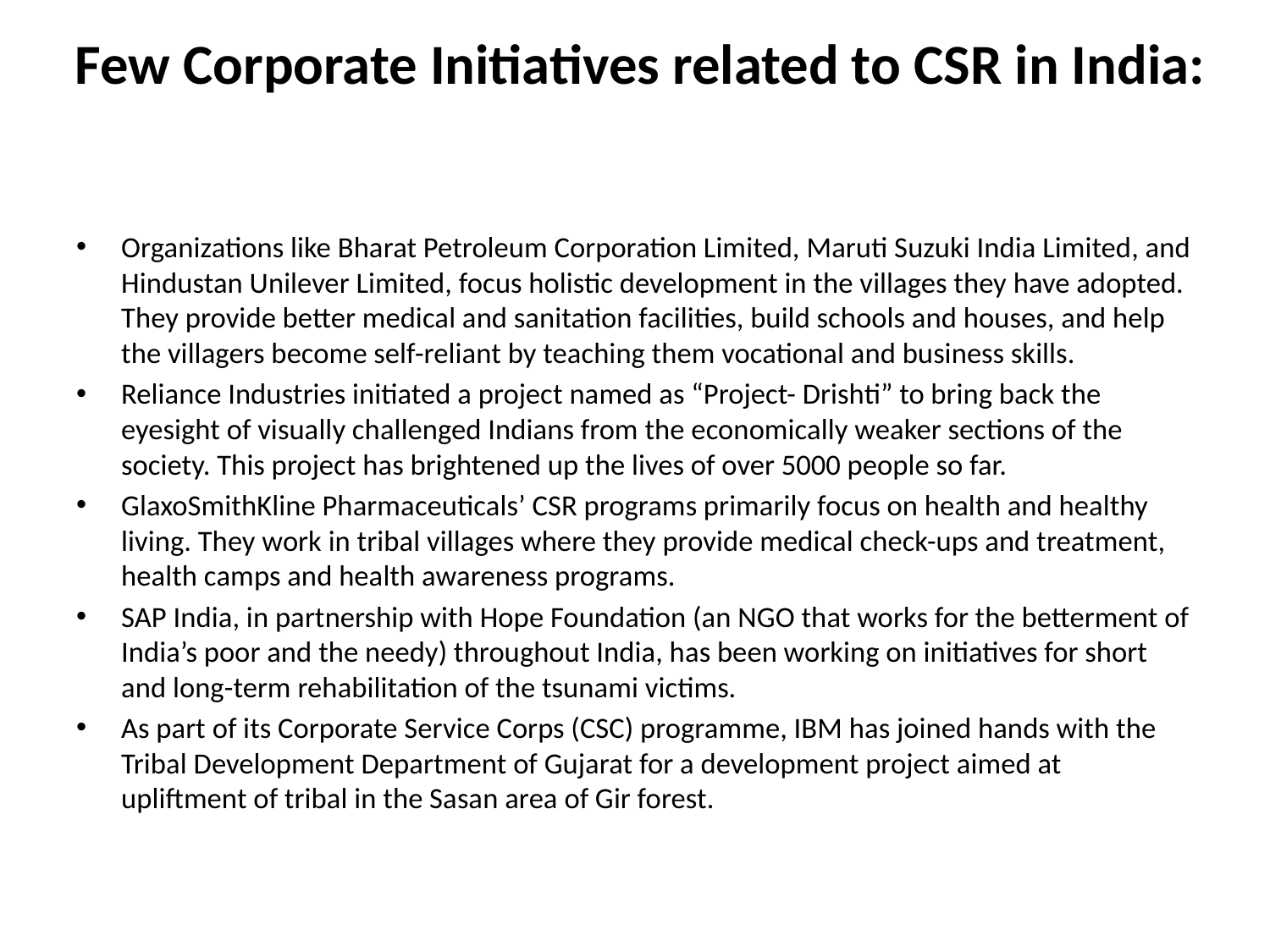

# Few Corporate Initiatives related to CSR in India:
Organizations like Bharat Petroleum Corporation Limited, Maruti Suzuki India Limited, and Hindustan Unilever Limited, focus holistic development in the villages they have adopted. They provide better medical and sanitation facilities, build schools and houses, and help the villagers become self-reliant by teaching them vocational and business skills.
Reliance Industries initiated a project named as “Project- Drishti” to bring back the eyesight of visually challenged Indians from the economically weaker sections of the society. This project has brightened up the lives of over 5000 people so far.
GlaxoSmithKline Pharmaceuticals’ CSR programs primarily focus on health and healthy living. They work in tribal villages where they provide medical check-ups and treatment, health camps and health awareness programs.
SAP India, in partnership with Hope Foundation (an NGO that works for the betterment of India’s poor and the needy) throughout India, has been working on initiatives for short and long-term rehabilitation of the tsunami victims.
As part of its Corporate Service Corps (CSC) programme, IBM has joined hands with the Tribal Development Department of Gujarat for a development project aimed at upliftment of tribal in the Sasan area of Gir forest.